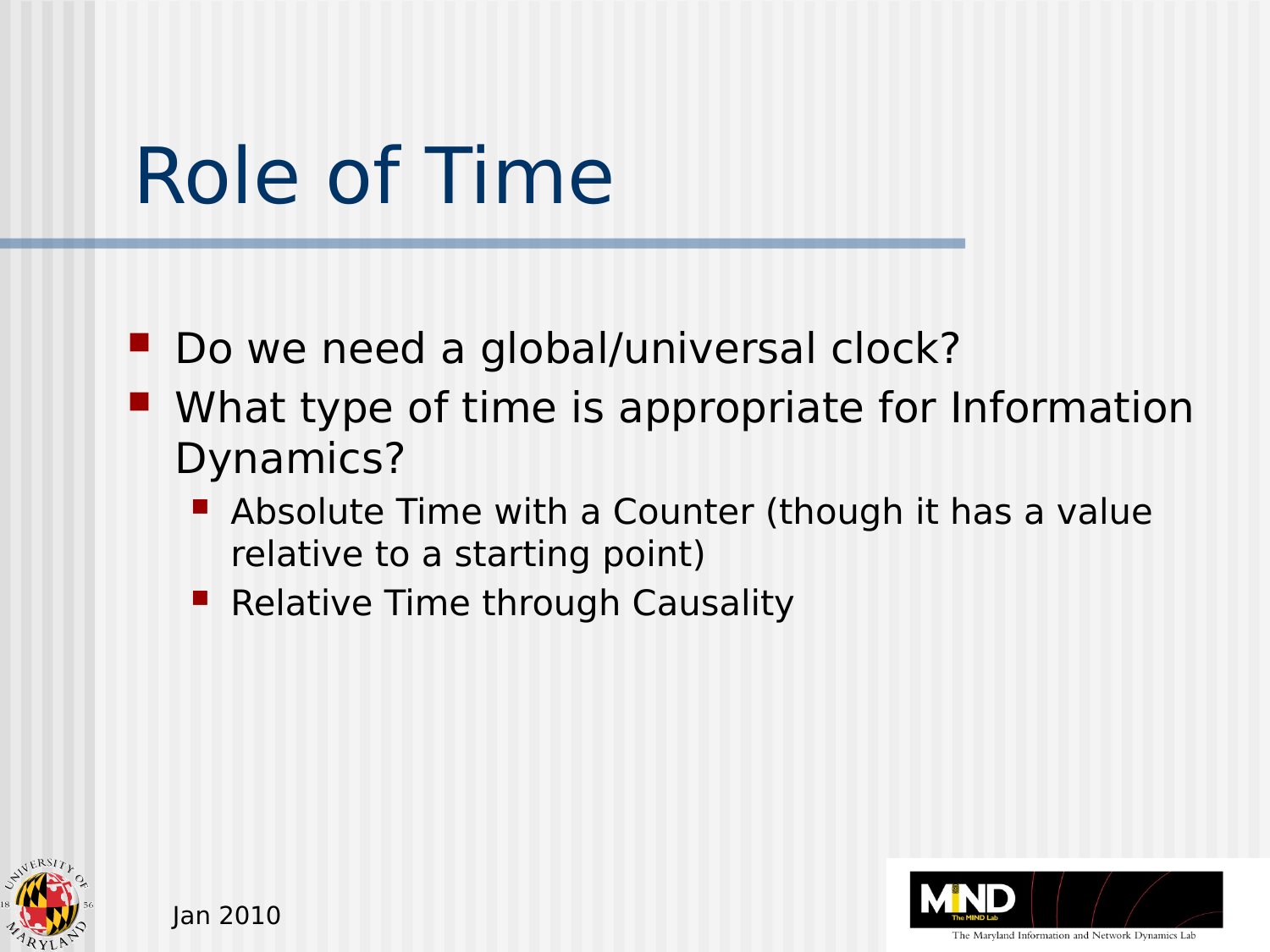

# Role of Time
Do we need a global/universal clock?
What type of time is appropriate for Information Dynamics?
Absolute Time with a Counter (though it has a value relative to a starting point)
Relative Time through Causality
Jan 2010